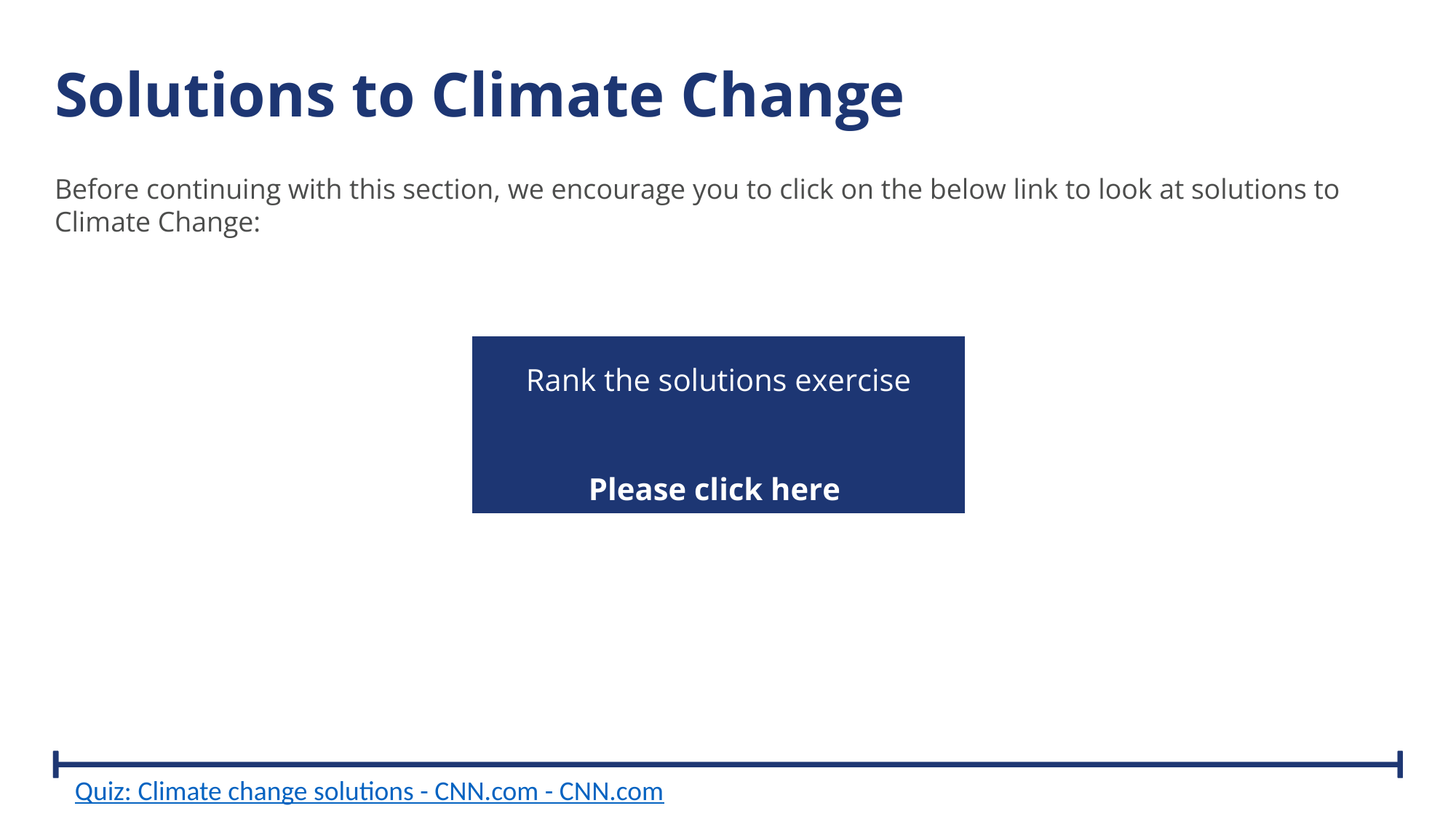

# Solutions to Climate Change
Before continuing with this section, we encourage you to click on the below link to look at solutions to Climate Change:
Rank the solutions exercise

Please click here
Quiz: Climate change solutions - CNN.com - CNN.com